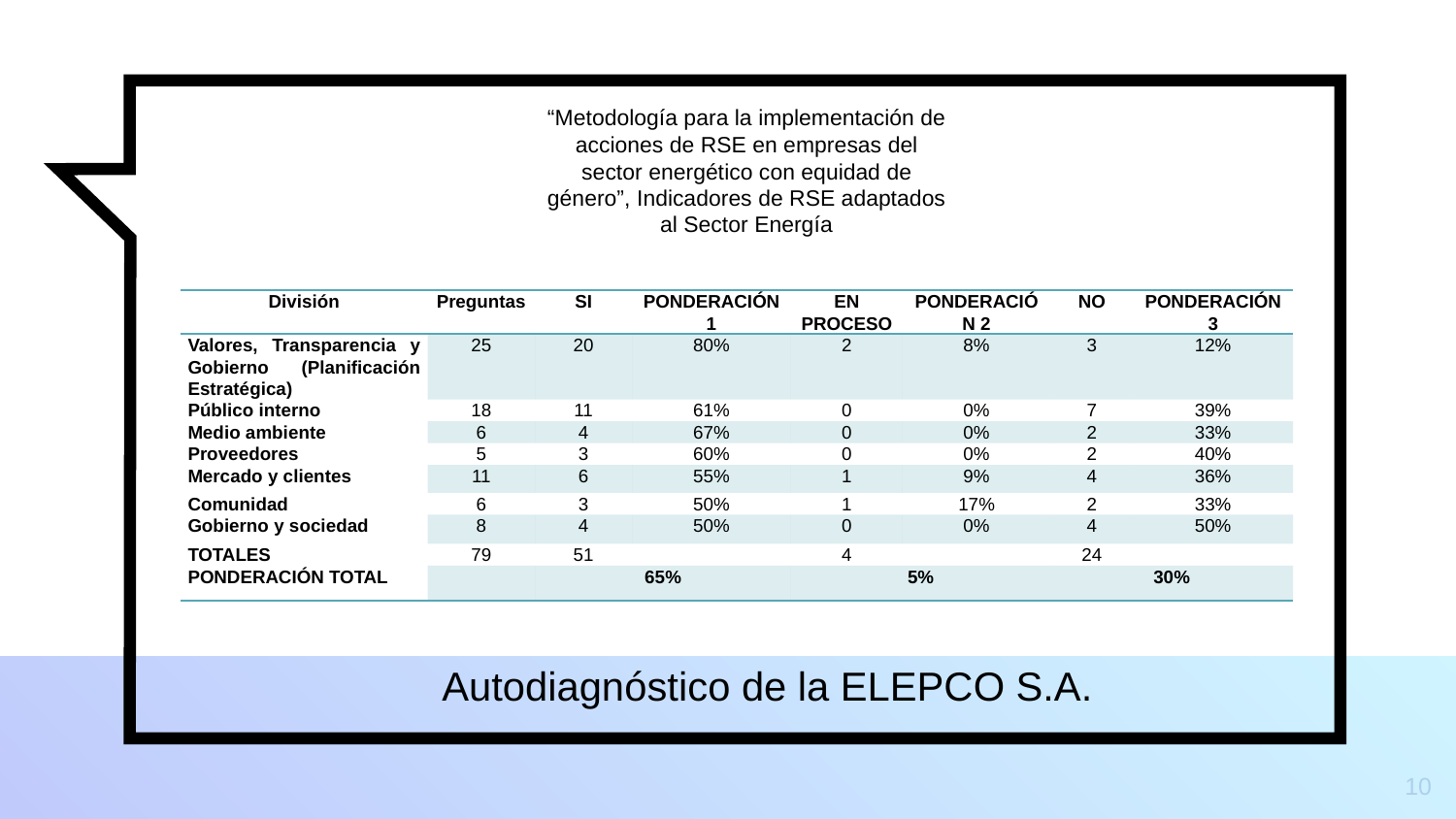

“Metodología para la implementación de acciones de RSE en empresas del sector energético con equidad de género”, Indicadores de RSE adaptados al Sector Energía
| División | Preguntas | SI | PONDERACIÓN 1 | EN PROCESO | PONDERACIÓN 2 | NO | PONDERACIÓN 3 |
| --- | --- | --- | --- | --- | --- | --- | --- |
| Valores, Transparencia y Gobierno (Planificación Estratégica) | 25 | 20 | 80% | 2 | 8% | 3 | 12% |
| Público interno | 18 | 11 | 61% | 0 | 0% | 7 | 39% |
| Medio ambiente | 6 | 4 | 67% | 0 | 0% | 2 | 33% |
| Proveedores | 5 | 3 | 60% | 0 | 0% | 2 | 40% |
| Mercado y clientes | 11 | 6 | 55% | 1 | 9% | 4 | 36% |
| Comunidad | 6 | 3 | 50% | 1 | 17% | 2 | 33% |
| Gobierno y sociedad | 8 | 4 | 50% | 0 | 0% | 4 | 50% |
| TOTALES | 79 | 51 |  | 4 |  | 24 |  |
| PONDERACIÓN TOTAL |  | 65% |  | 5% |  | 30% |  |
Autodiagnóstico de la ELEPCO S.A.
10